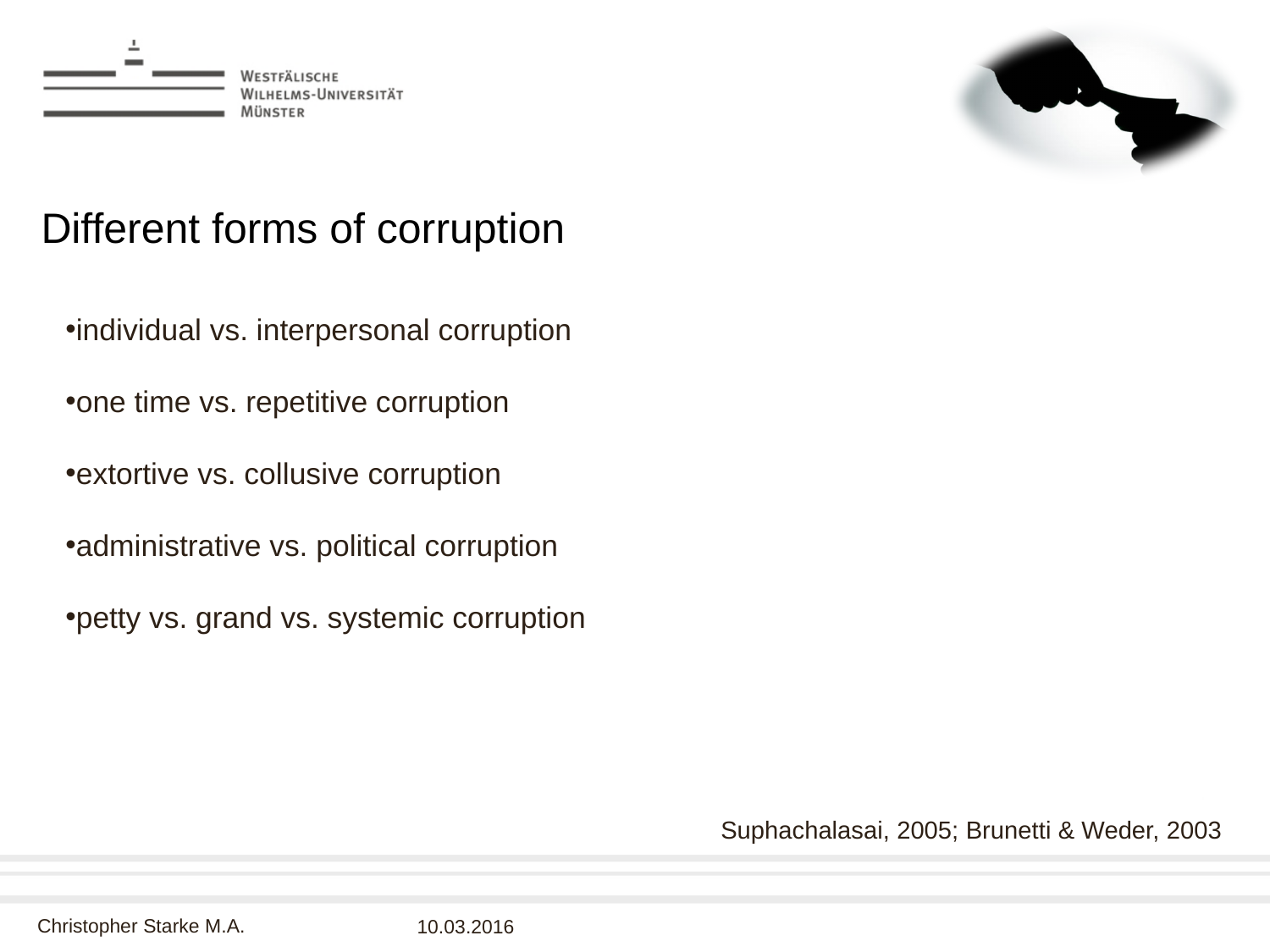

# Different forms of corruption

individual vs. interpersonal corruption

one time vs. repetitive corruption

extortive vs. collusive corruption

administrative vs. political corruption

petty vs. grand vs. systemic corruption

Suphachalasai, 2005; Brunetti & Weder, 2003
10.03.2016